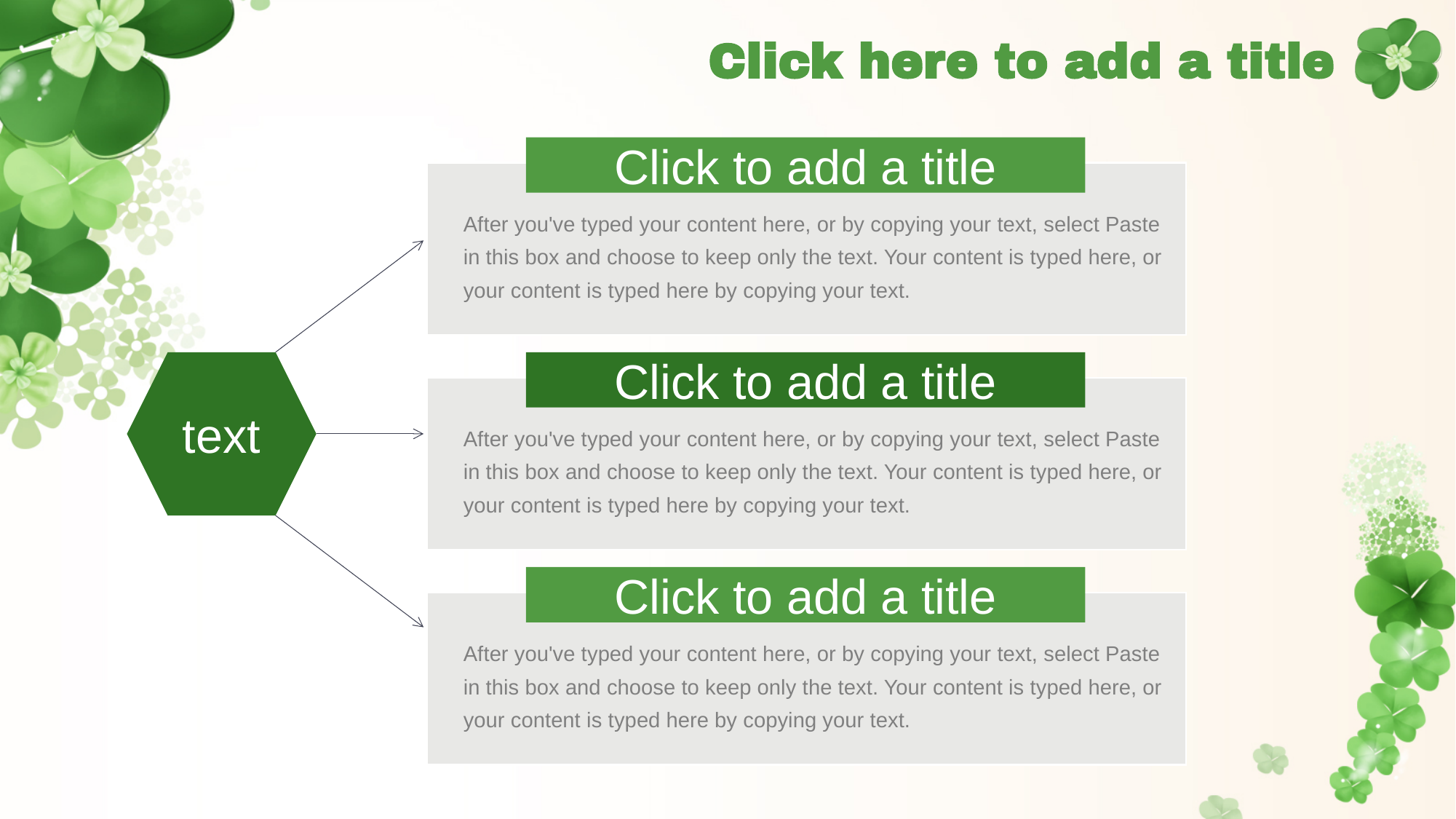

# Click here to add a title
Click to add a title

After you've typed your content here, or by copying your text, select Paste in this box and choose to keep only the text. Your content is typed here, or your content is typed here by copying your text.
Click to add a title
text

After you've typed your content here, or by copying your text, select Paste in this box and choose to keep only the text. Your content is typed here, or your content is typed here by copying your text.
Click to add a title

After you've typed your content here, or by copying your text, select Paste in this box and choose to keep only the text. Your content is typed here, or your content is typed here by copying your text.